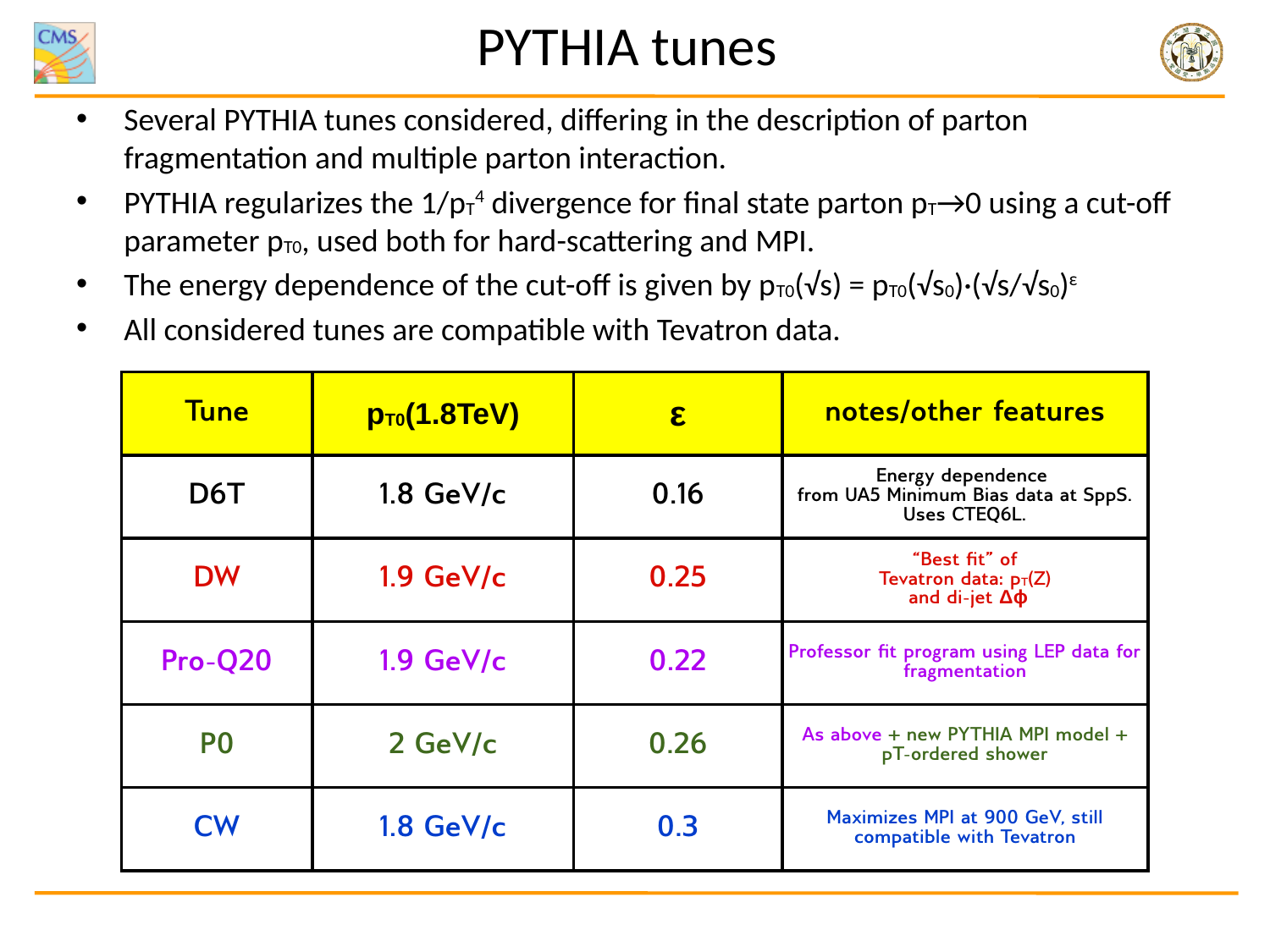

# PYTHIA tunes
Several PYTHIA tunes considered, differing in the description of parton fragmentation and multiple parton interaction.
PYTHIA regularizes the 1/pT4 divergence for ﬁnal state parton pT→0 using a cut-off parameter pT0, used both for hard-scattering and MPI.
The energy dependence of the cut-off is given by pT0(√s) = pT0(√s0)·(√s/√s0)ε
All considered tunes are compatible with Tevatron data.
| Tune | pT0(1.8TeV) | ε | notes/other features |
| --- | --- | --- | --- |
| D6T | 1.8 GeV/c | 0.16 | Energy dependence from UA5 Minimum Bias data at SppS. Uses CTEQ6L. |
| DW | 1.9 GeV/c | 0.25 | “Best fit” of Tevatron data: pT(Z) and di-jet Δϕ |
| Pro-Q20 | 1.9 GeV/c | 0.22 | Professor fit program using LEP data for fragmentation |
| P0 | 2 GeV/c | 0.26 | As above + new PYTHIA MPI model + pT-ordered shower |
| CW | 1.8 GeV/c | 0.3 | Maximizes MPI at 900 GeV, still compatible with Tevatron |